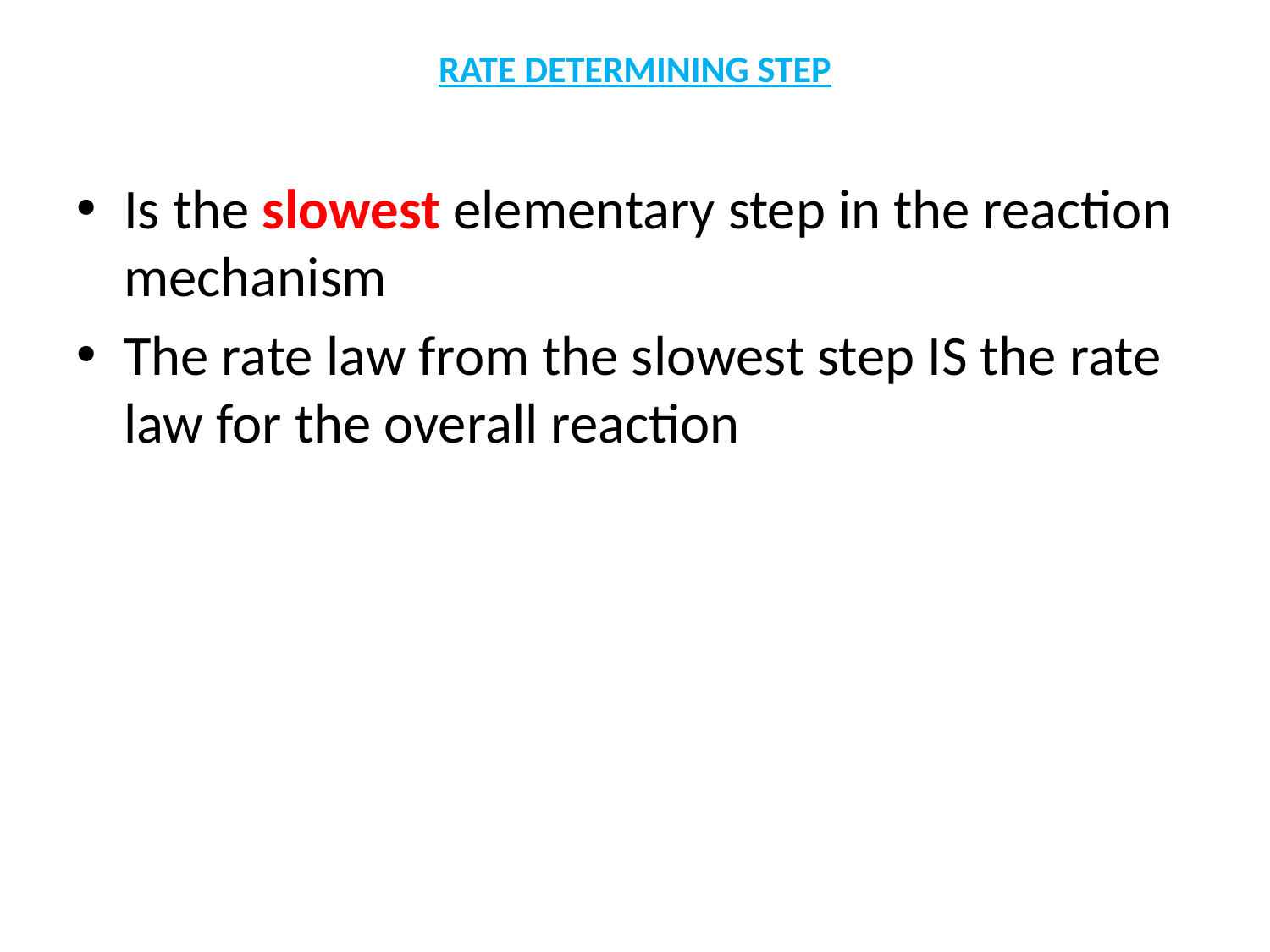

# RATE DETERMINING STEP
Is the slowest elementary step in the reaction mechanism
The rate law from the slowest step IS the rate law for the overall reaction